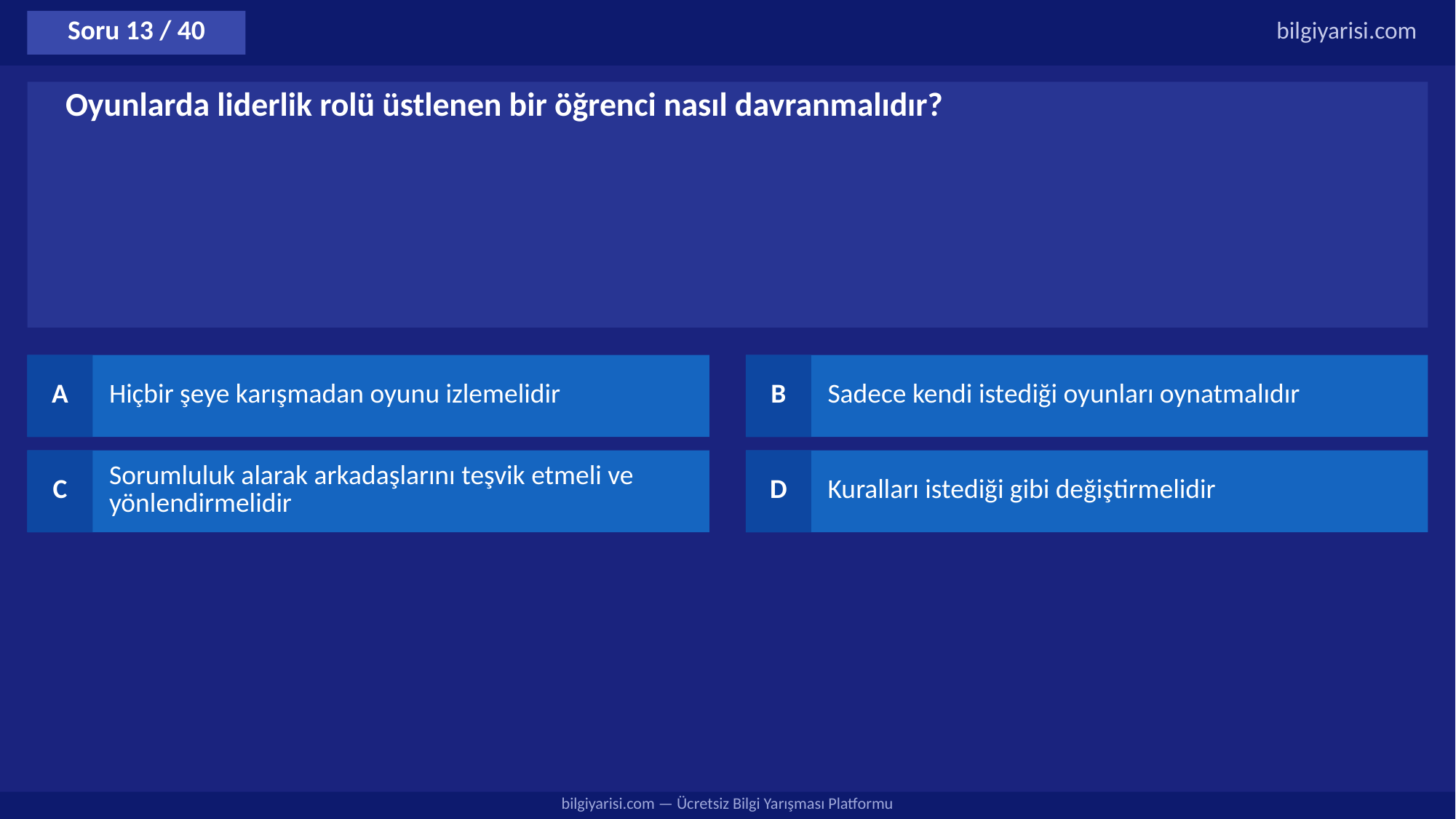

Soru 13 / 40
bilgiyarisi.com

Oyunlarda liderlik rolü üstlenen bir öğrenci nasıl davranmalıdır?

A
Hiçbir şeye karışmadan oyunu izlemelidir

B
Sadece kendi istediği oyunları oynatmalıdır

C
Sorumluluk alarak arkadaşlarını teşvik etmeli ve yönlendirmelidir

D
Kuralları istediği gibi değiştirmelidir
bilgiyarisi.com — Ücretsiz Bilgi Yarışması Platformu